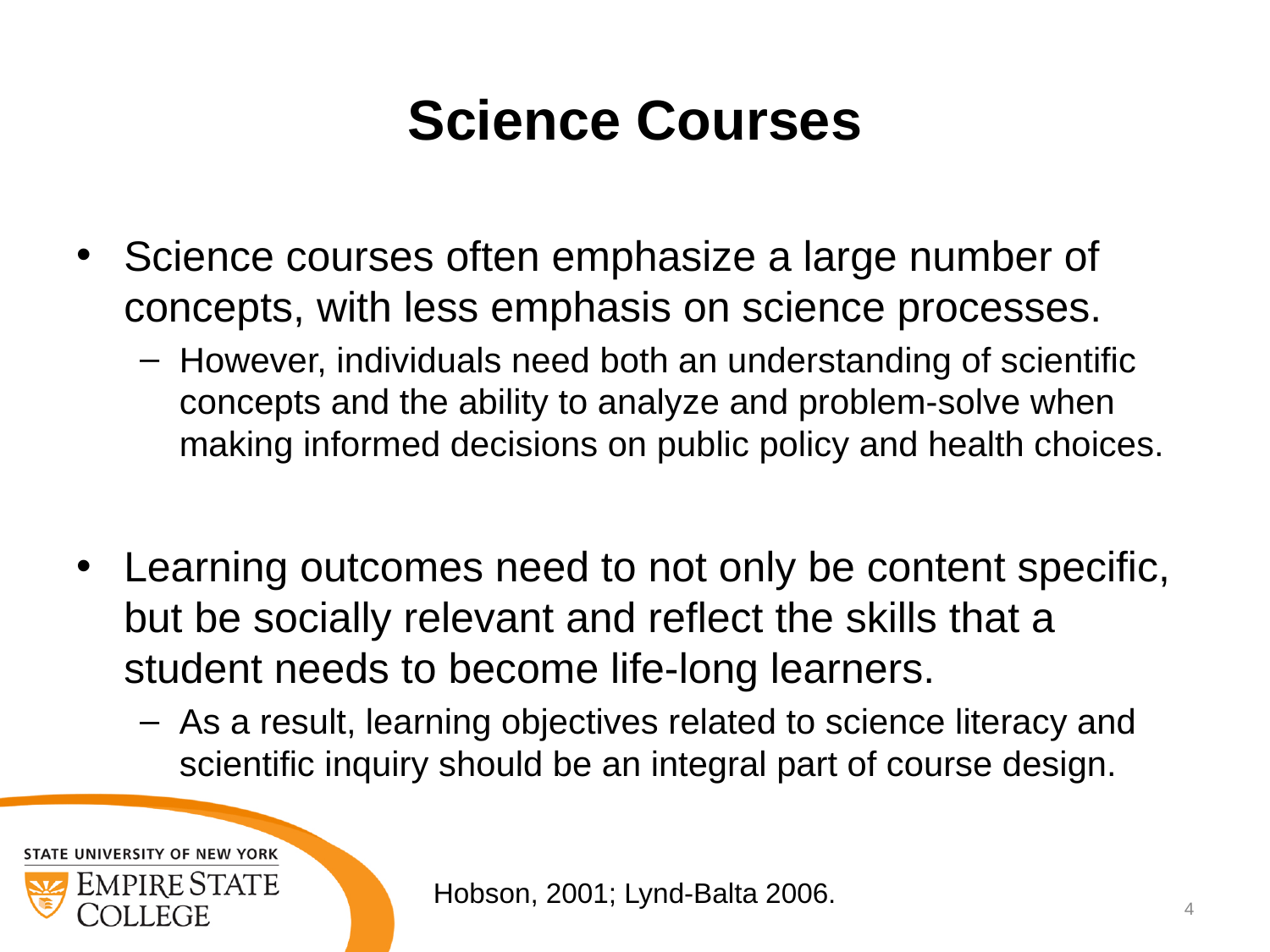

Science Courses
Science courses often emphasize a large number of concepts, with less emphasis on science processes.
However, individuals need both an understanding of scientific concepts and the ability to analyze and problem-solve when making informed decisions on public policy and health choices.

Learning outcomes need to not only be content specific, but be socially relevant and reflect the skills that a student needs to become life-long learners.
As a result, learning objectives related to science literacy and scientific inquiry should be an integral part of course design.
									Hobson, 2001; Lynd-Balta 2006.
4